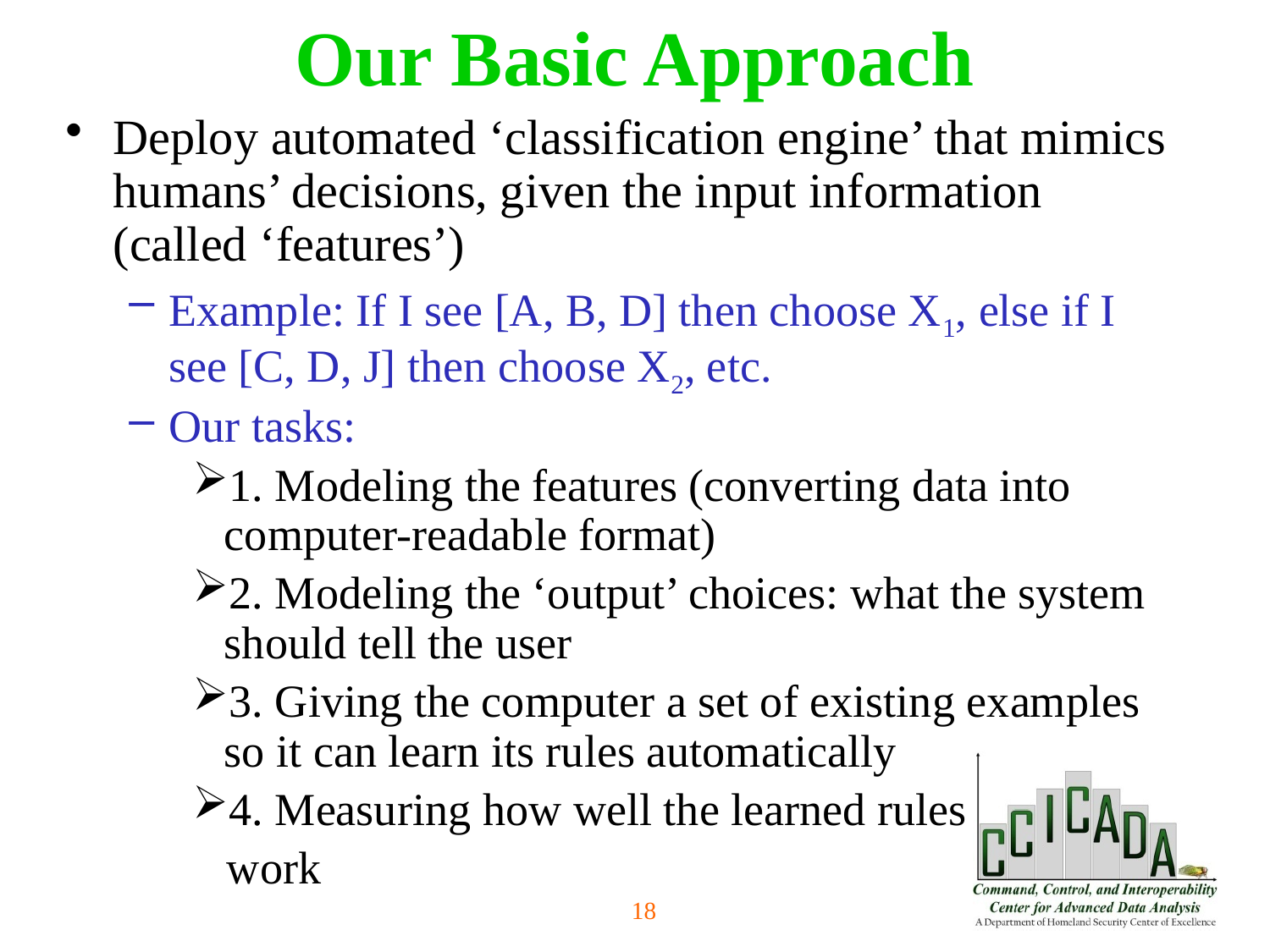

Our Basic Approach
Deploy automated ‘classification engine’ that mimics humans’ decisions, given the input information (called ‘features’)
Example: If I see [A, B, D] then choose X1, else if I see [C, D, J] then choose X2, etc.
Our tasks:
1. Modeling the features (converting data into computer-readable format)
2. Modeling the ‘output’ choices: what the system should tell the user
3. Giving the computer a set of existing examples so it can learn its rules automatically
4. Measuring how well the learned rules
   work